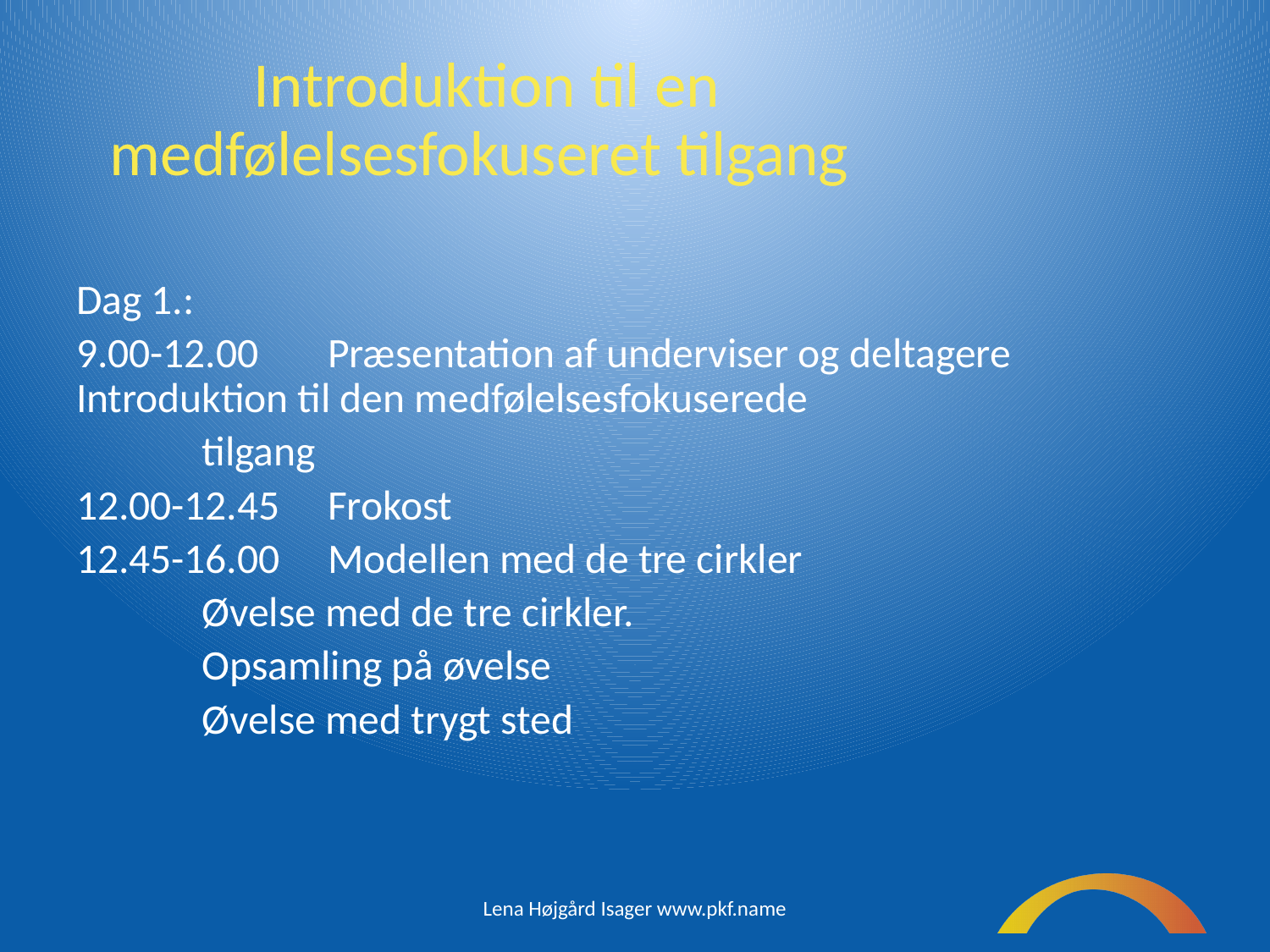

# Introduktion til en medfølelsesfokuseret tilgang
Dag 1.:
9.00-12.00		Præsentation af underviser og deltagere							Introduktion til den medfølelsesfokuserede
				tilgang
12.00-12.45	Frokost
12.45-16.00	Modellen med de tre cirkler
				Øvelse med de tre cirkler.
				Opsamling på øvelse
				Øvelse med trygt sted

Lena Højgård Isager www.pkf.name